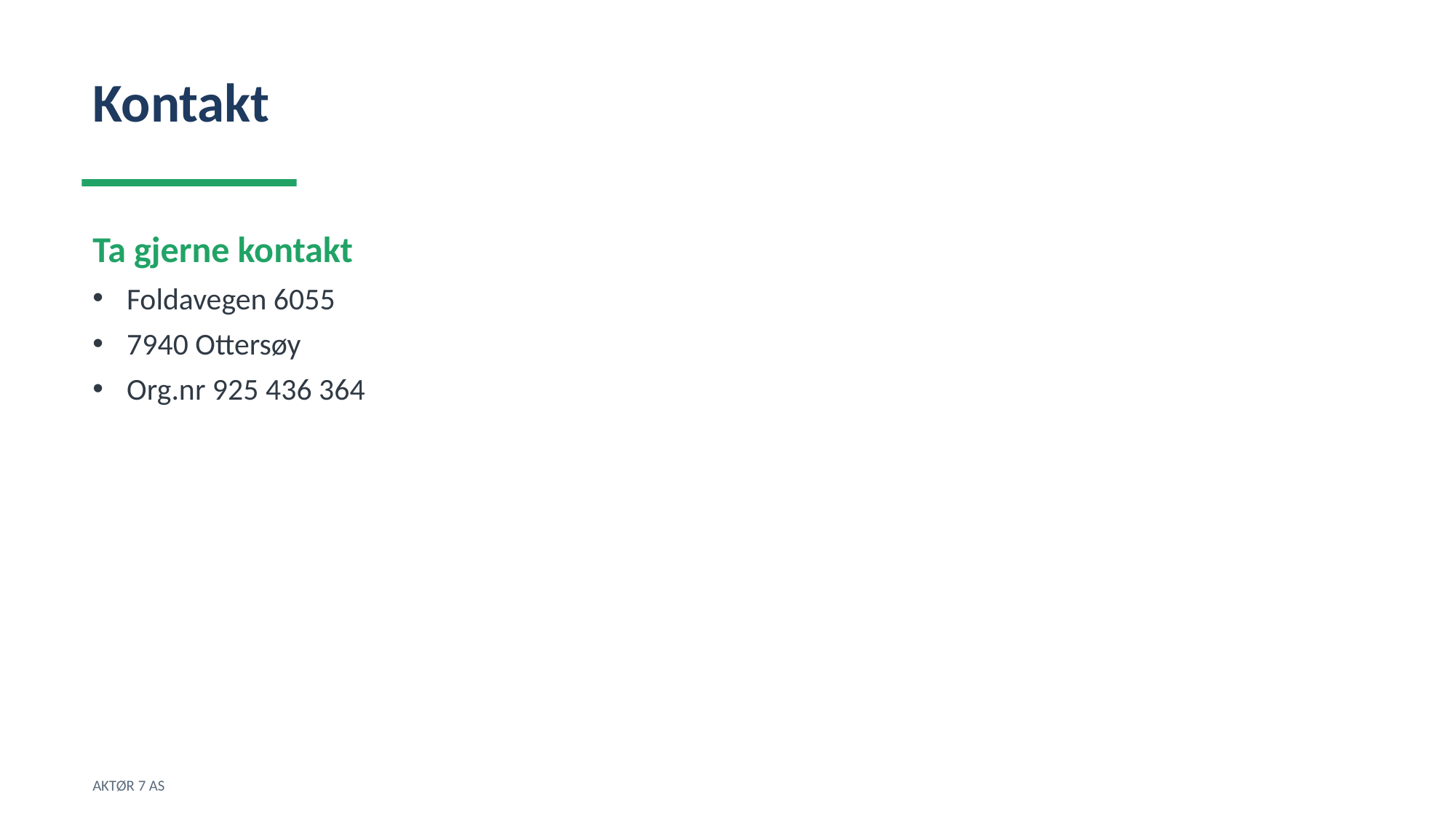

Kontakt

Ta gjerne kontakt
Foldavegen 6055
7940 Ottersøy
Org.nr 925 436 364
AKTØR 7 AS